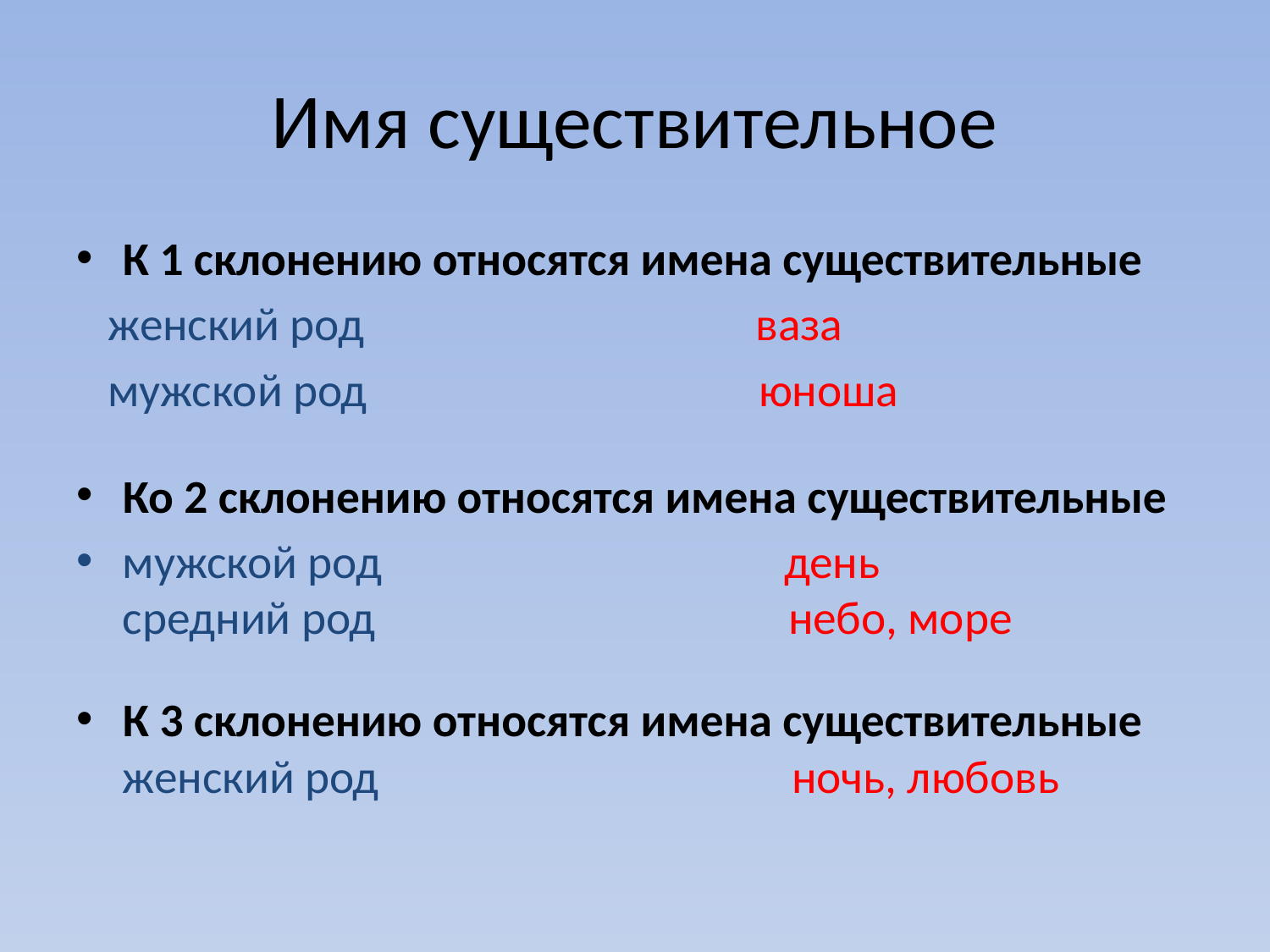

# Имя существительное
К 1 склонению относятся имена существительные
   женский род                                     ваза
   мужской род                                     юноша

Ко 2 склонению относятся имена существительные
мужской род                                      день                        средний род                                       небо, море

К 3 склонению относятся имена существительные женский род                                       ночь, любовь